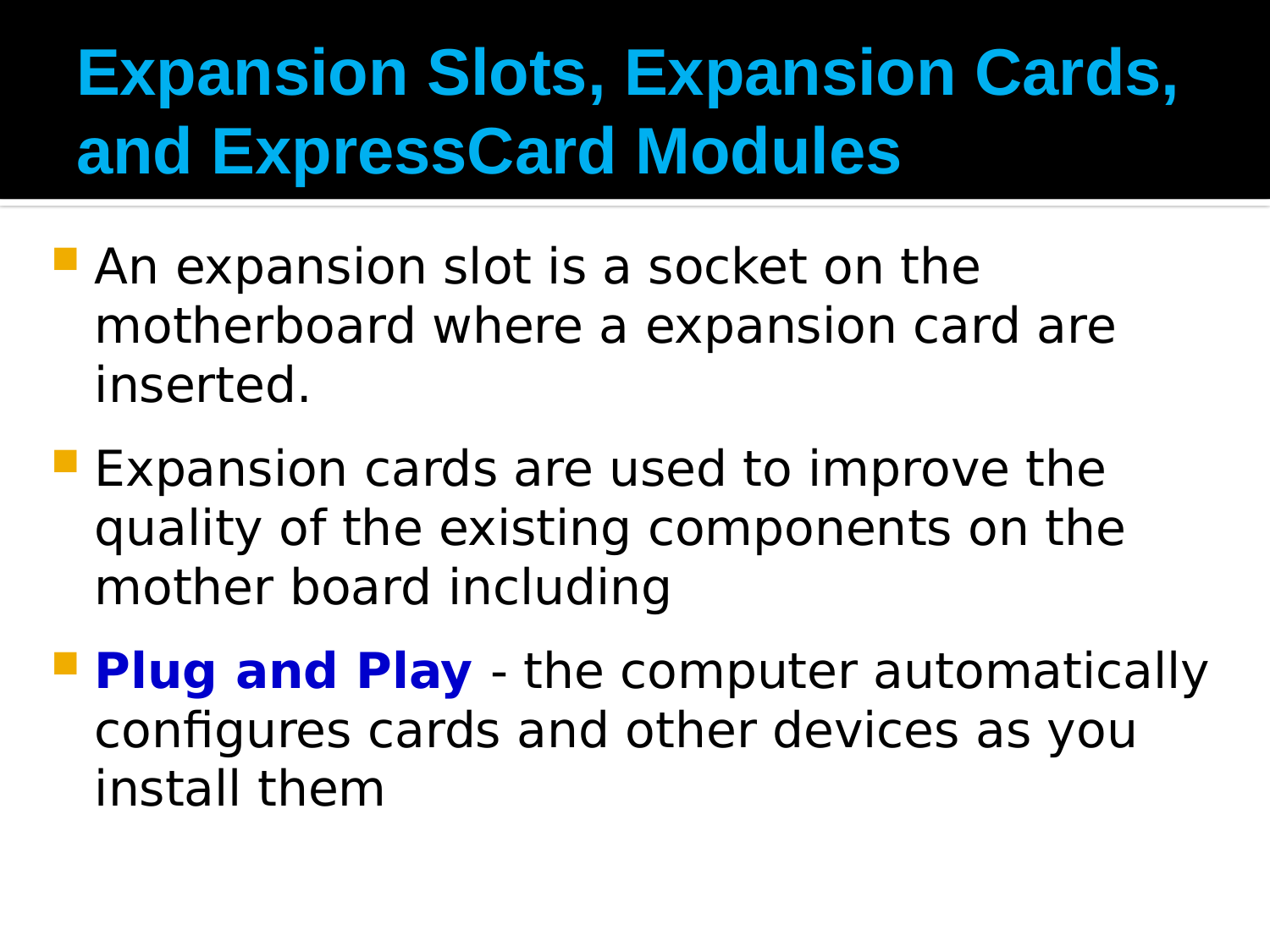

# Expansion Slots, Expansion Cards, and ExpressCard Modules
An expansion slot is a socket on the motherboard where a expansion card are inserted.
Expansion cards are used to improve the quality of the existing components on the mother board including
Plug and Play - the computer automatically configures cards and other devices as you install them